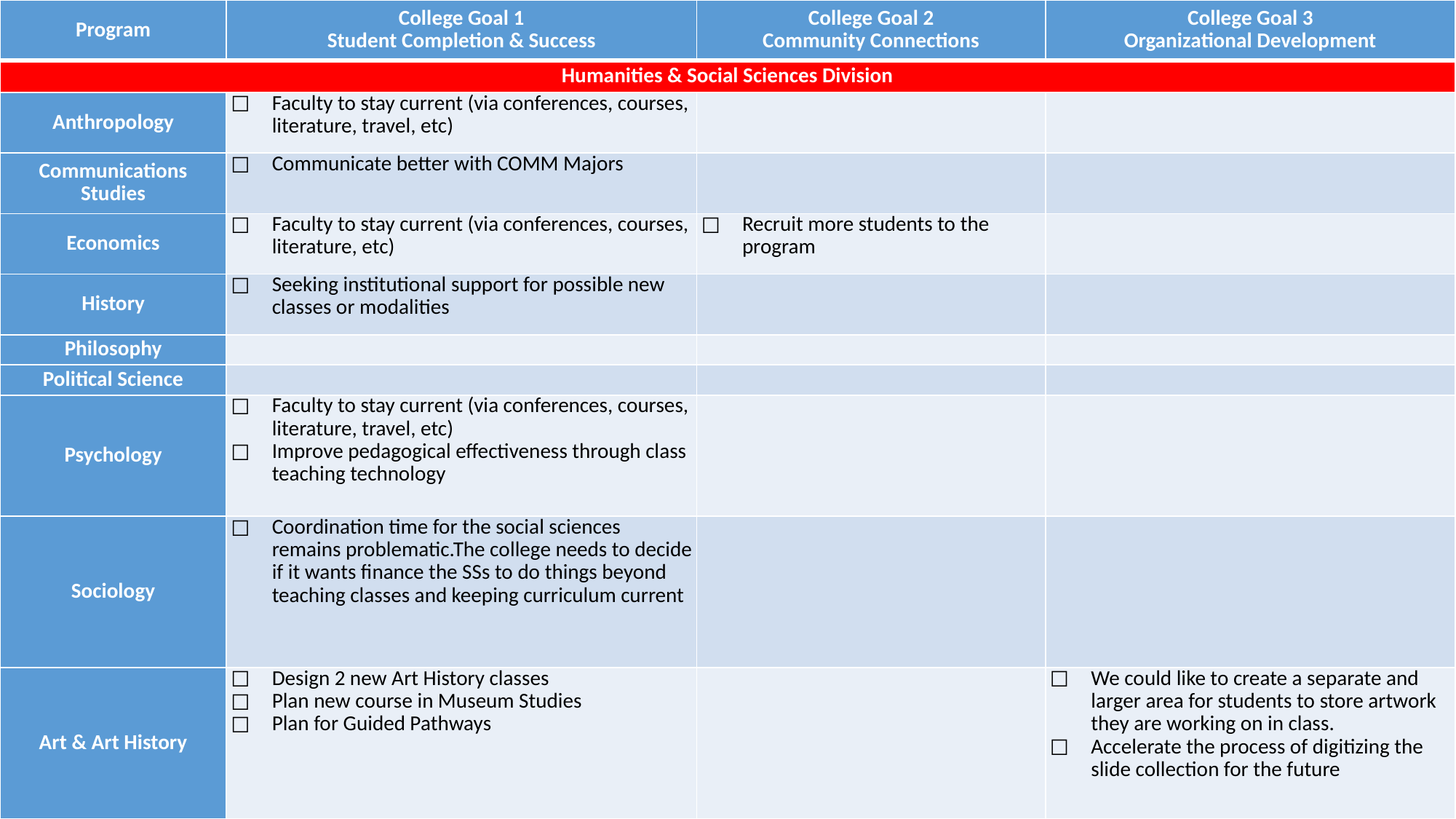

| Program | College Goal 1 Student Completion & Success | College Goal 2 Community Connections | College Goal 3 Organizational Development |
| --- | --- | --- | --- |
| Humanities & Social Sciences Division |  |  |  |
| Anthropology | Faculty to stay current (via conferences, courses, literature, travel, etc) |  |  |
| Communications Studies | Communicate better with COMM Majors |  |  |
| Economics | Faculty to stay current (via conferences, courses, literature, etc) | Recruit more students to the program |  |
| History | Seeking institutional support for possible new classes or modalities |  |  |
| Philosophy |  |  |  |
| Political Science |  |  |  |
| Psychology | Faculty to stay current (via conferences, courses, literature, travel, etc) Improve pedagogical effectiveness through class teaching technology |  |  |
| Sociology | Coordination time for the social sciences remains problematic.The college needs to decide if it wants finance the SSs to do things beyond teaching classes and keeping curriculum current |  |  |
| Art & Art History | Design 2 new Art History classes Plan new course in Museum Studies Plan for Guided Pathways |  | We could like to create a separate and larger area for students to store artwork they are working on in class. Accelerate the process of digitizing the slide collection for the future |